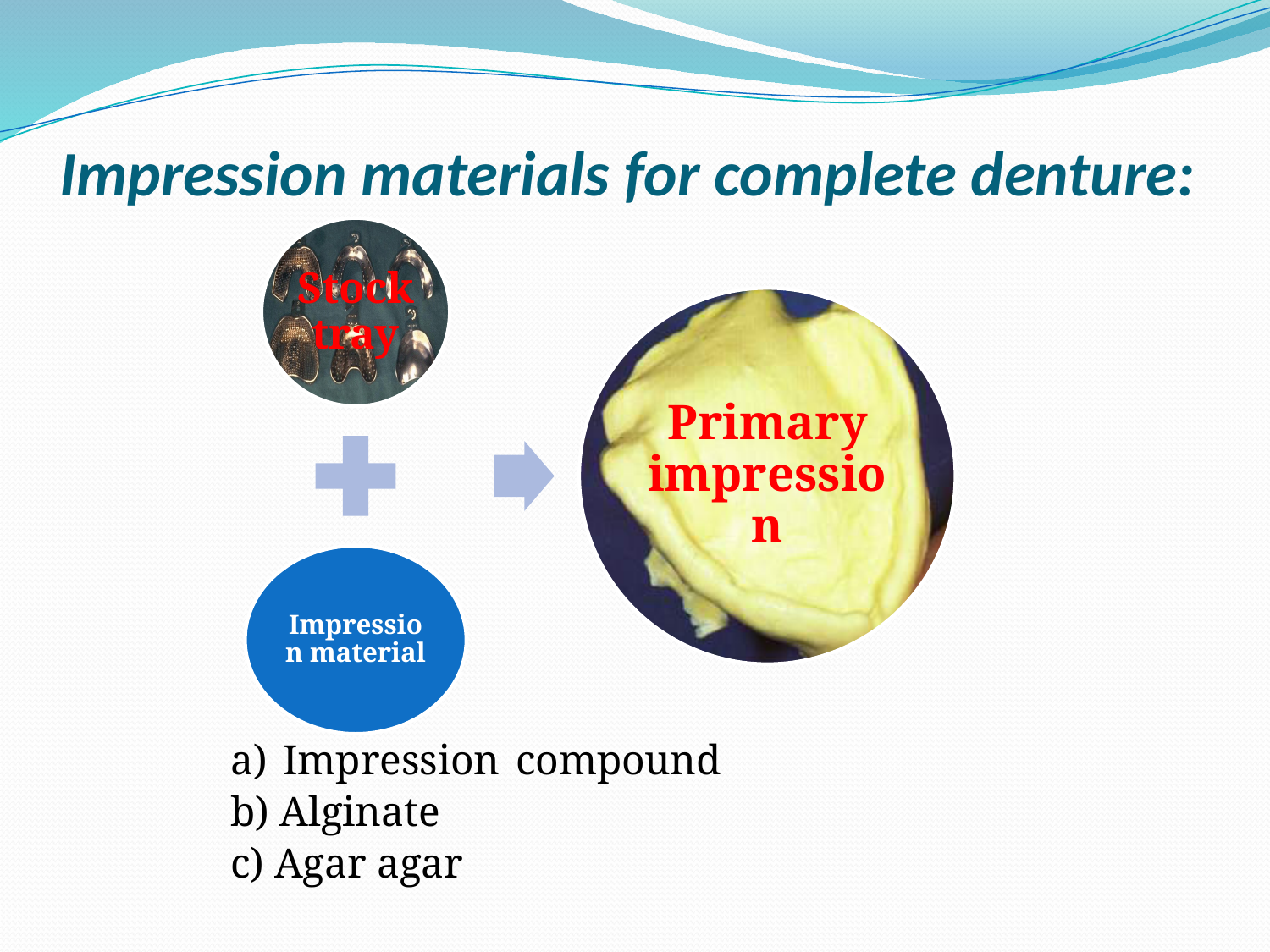

# Impression materials for complete denture:
Stock tray

Impression material

Primary impression
a) Impression compound
b) Alginate
c) Agar agar